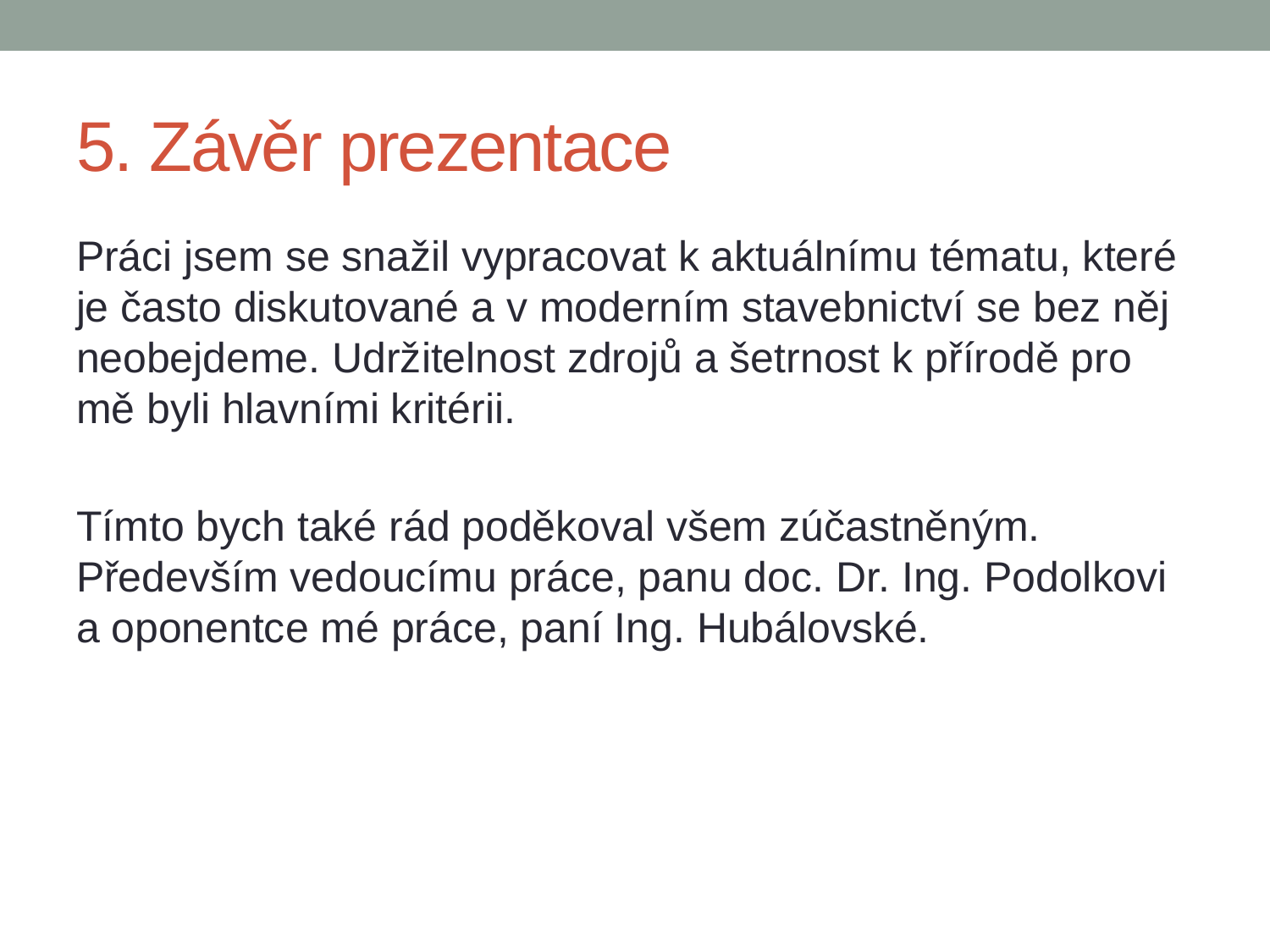

# 5. Závěr prezentace
Práci jsem se snažil vypracovat k aktuálnímu tématu, které je často diskutované a v moderním stavebnictví se bez něj neobejdeme. Udržitelnost zdrojů a šetrnost k přírodě pro mě byli hlavními kritérii.

Tímto bych také rád poděkoval všem zúčastněným. Především vedoucímu práce, panu doc. Dr. Ing. Podolkovi a oponentce mé práce, paní Ing. Hubálovské.